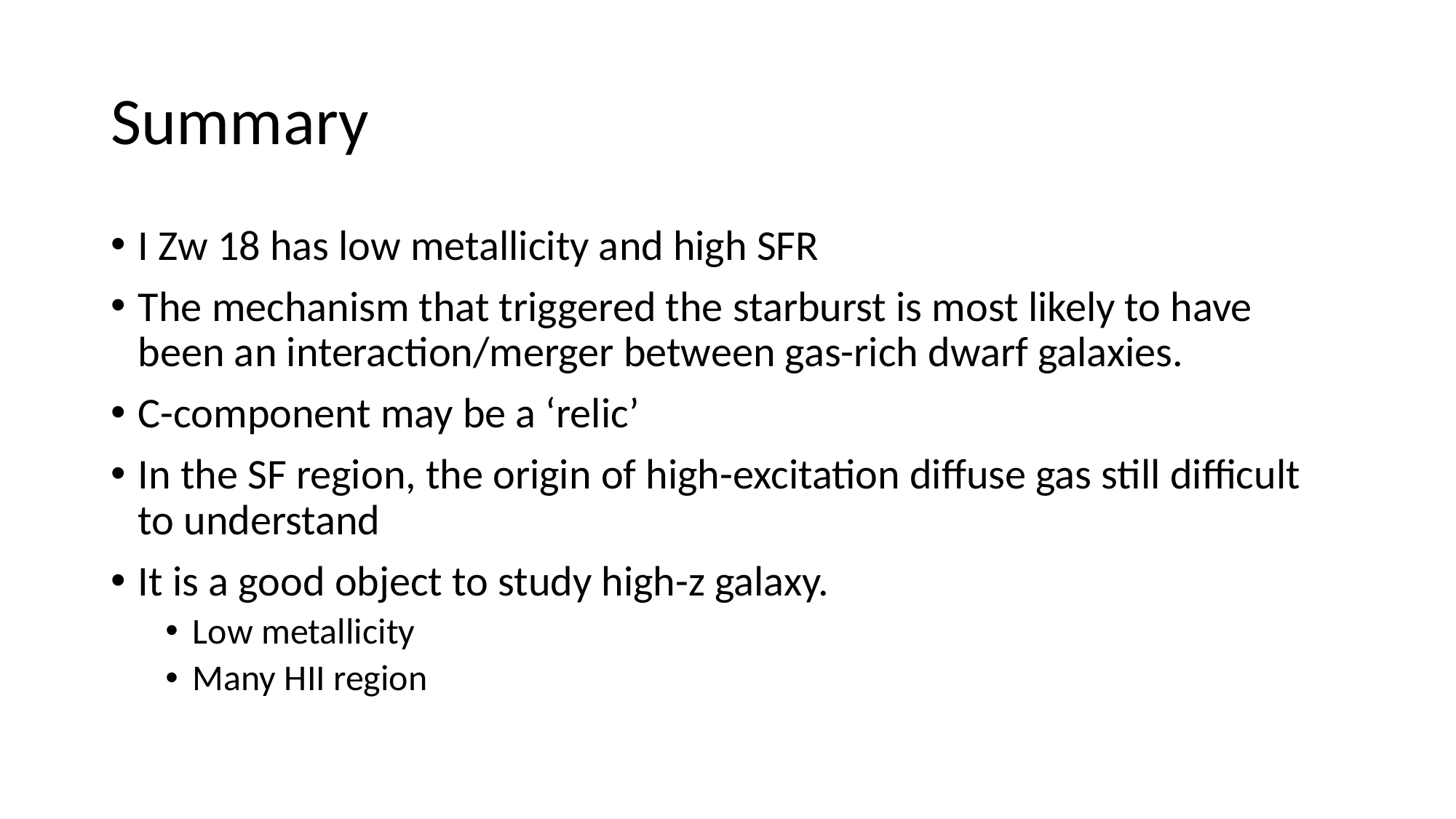

# Summary
I Zw 18 has low metallicity and high SFR
The mechanism that triggered the starburst is most likely to have been an interaction/merger between gas-rich dwarf galaxies.
C-component may be a ‘relic’
In the SF region, the origin of high-excitation diffuse gas still difficult to understand
It is a good object to study high-z galaxy.
Low metallicity
Many HII region